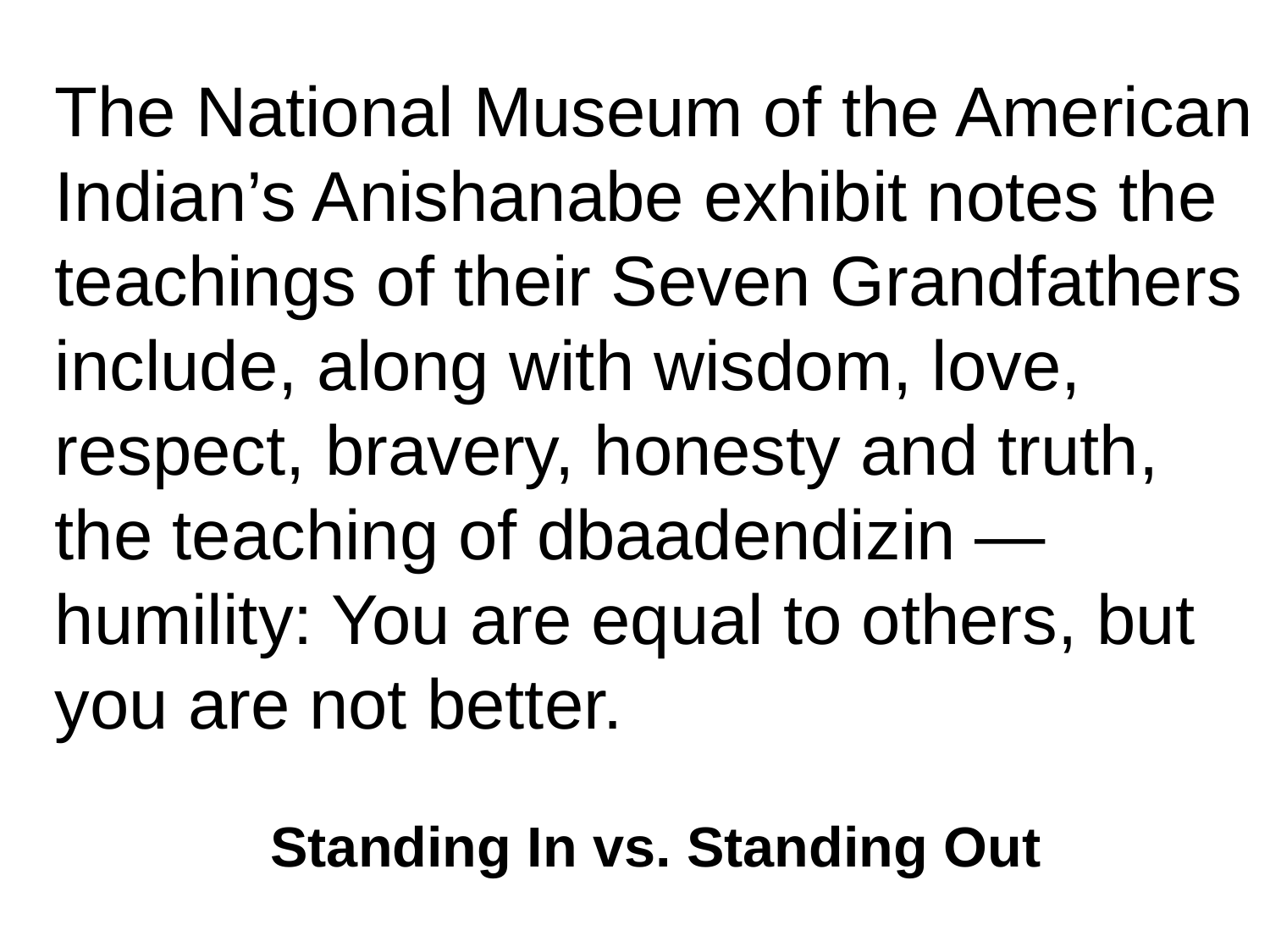

The National Museum of the American Indian’s Anishanabe exhibit notes the teachings of their Seven Grandfathers include, along with wisdom, love, respect, bravery, honesty and truth, the teaching of dbaadendizin — humility: You are equal to others, but you are not better.

Standing In vs. Standing Out